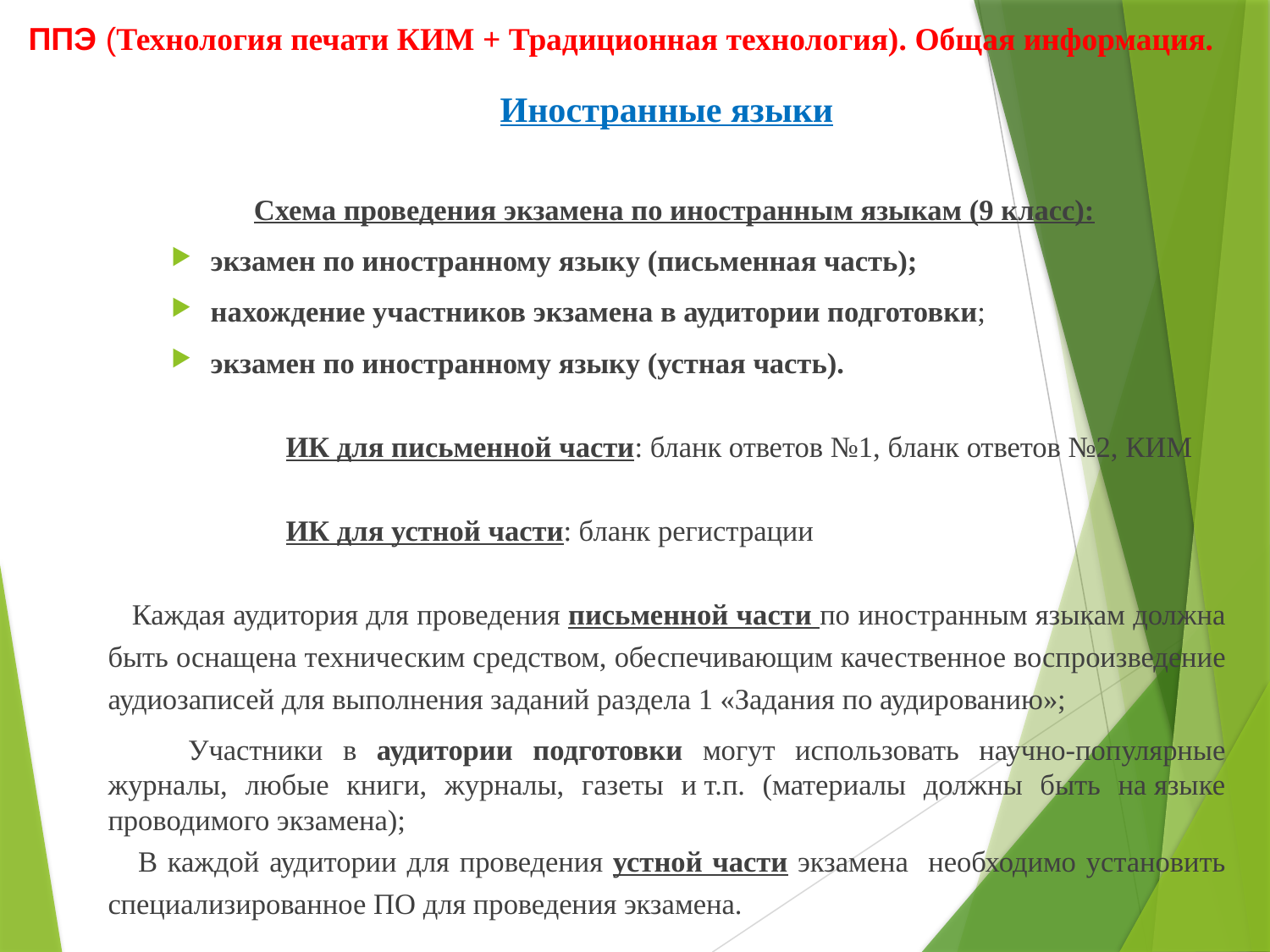

ППЭ (Технология печати КИМ + Традиционная технология). Общая информация.

Иностранные языки

  Схема проведения экзамена по иностранным языкам (9 класс):
экзамен по иностранному языку (письменная часть);
нахождение участников экзамена в аудитории подготовки;
экзамен по иностранному языку (устная часть).

                        ИК для письменной части: бланк ответов №1, бланк ответов №2, КИМ

                        ИК для устной части: бланк регистрации

   Каждая аудитория для проведения письменной части по иностранным языкам должна быть оснащена техническим средством, обеспечивающим качественное воспроизведение аудиозаписей для выполнения заданий раздела 1 «Задания по аудированию»;
    Участники в аудитории подготовки могут использовать научно-популярные журналы, любые книги, журналы, газеты и т.п. (материалы должны быть на языке проводимого экзамена);
   В каждой аудитории для проведения устной части экзамена  необходимо установить специализированное ПО для проведения экзамена.